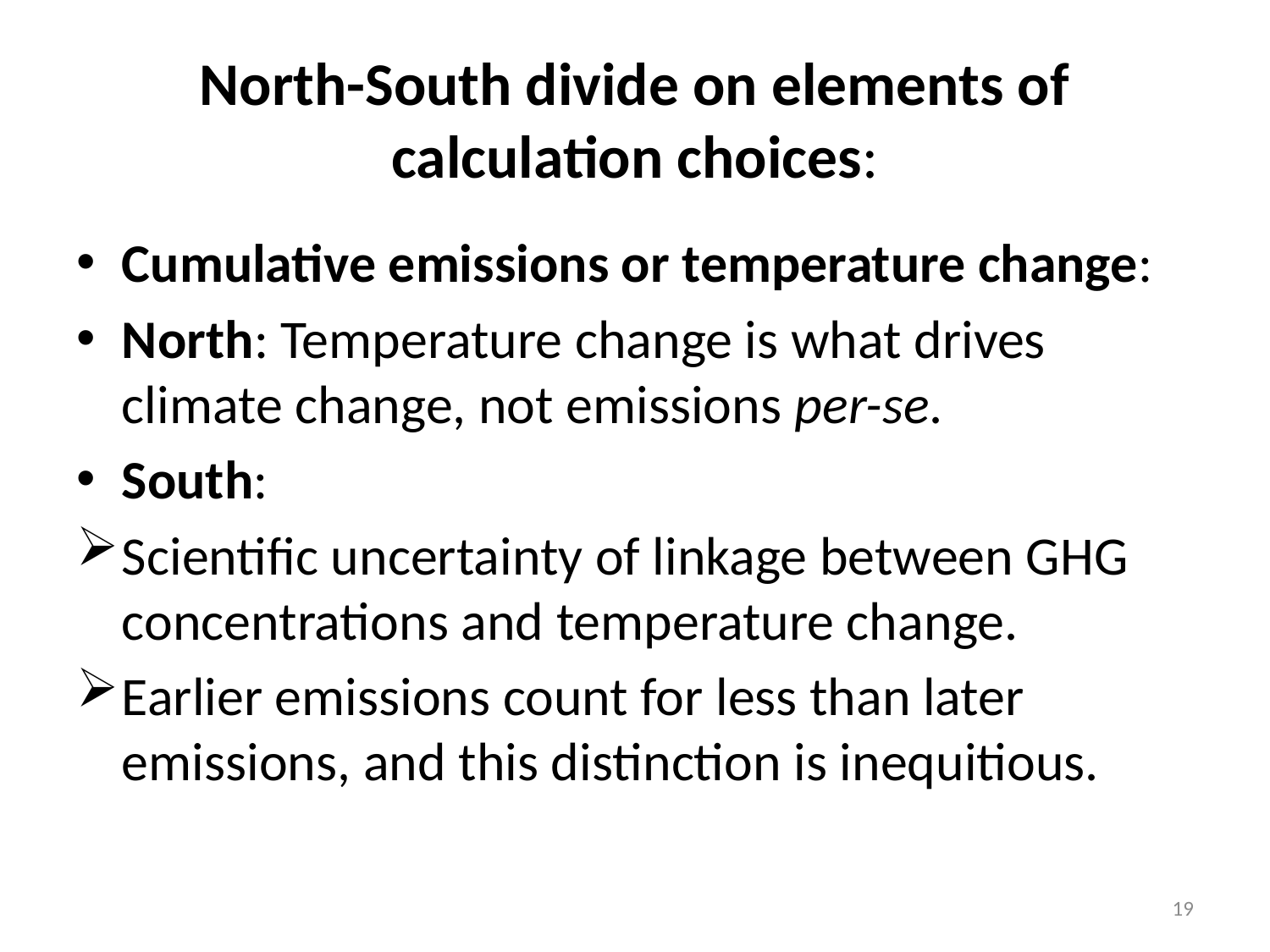

# North-South divide on elements of calculation choices:
Cumulative emissions or temperature change:
North: Temperature change is what drives climate change, not emissions per-se.
South:
Scientific uncertainty of linkage between GHG concentrations and temperature change.
Earlier emissions count for less than later emissions, and this distinction is inequitious.
19